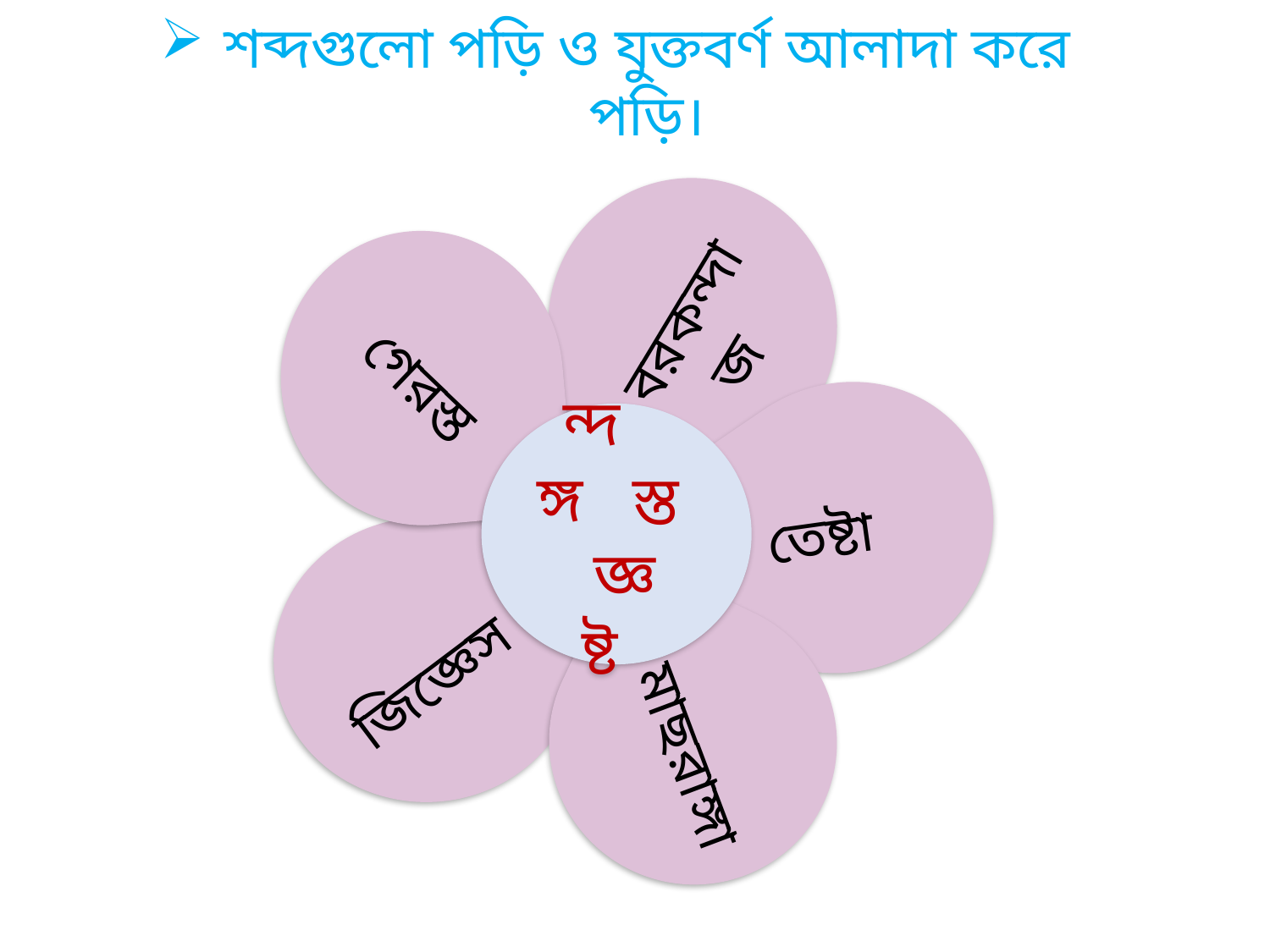

শব্দগুলো পড়ি ও যুক্তবর্ণ আলাদা করে পড়ি।

বরকন্দাজ
গেরস্ত

ন্দ    ঙ্গ   স্ত   জ্ঞ
ষ্ট
তেষ্টা

জিজ্ঞেস
মাছরাঙ্গা